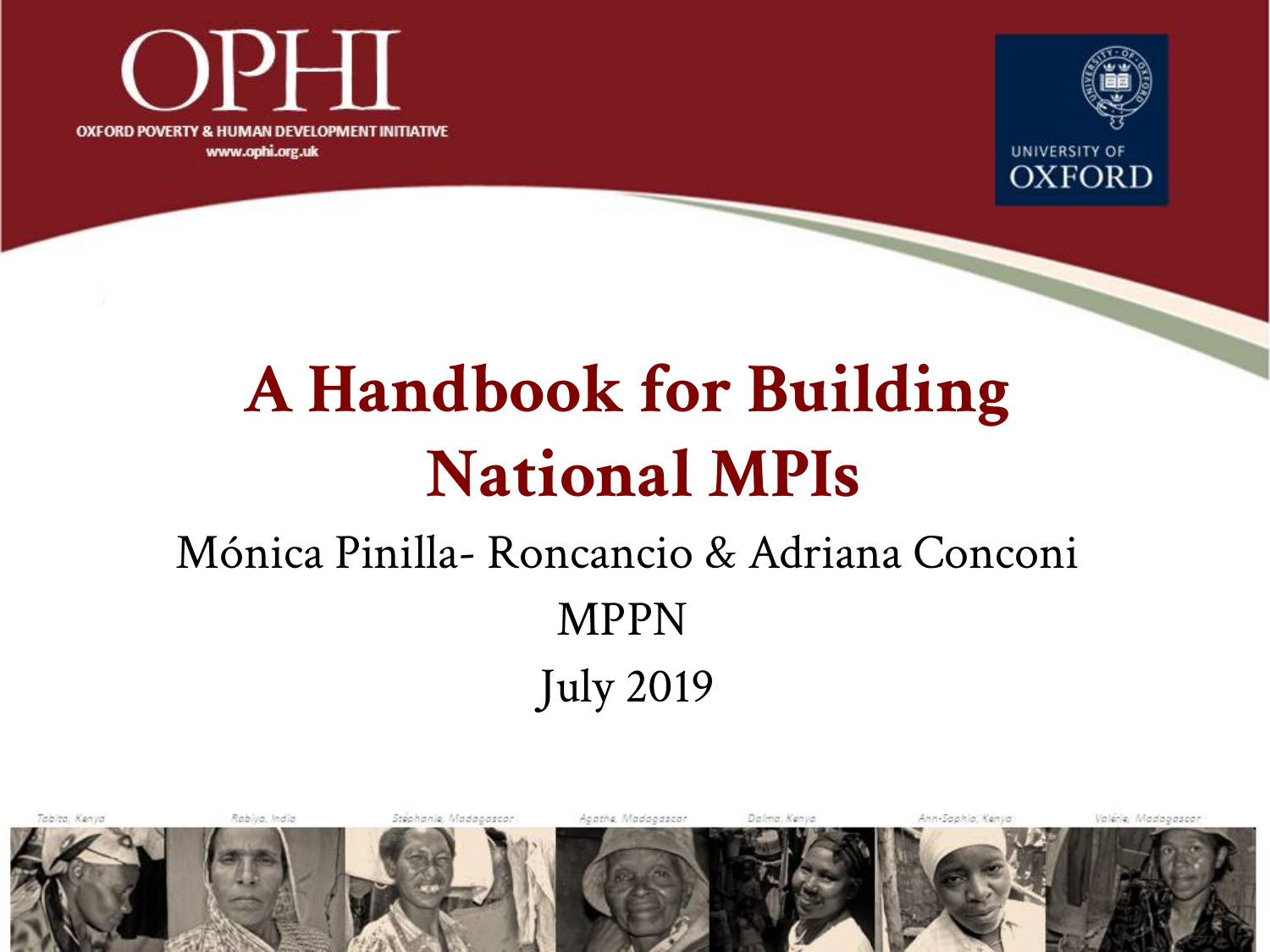

A Handbook for Building National MPIs
Mónica Pinilla- Roncancio & Adriana Conconi
MPPN
July 2019